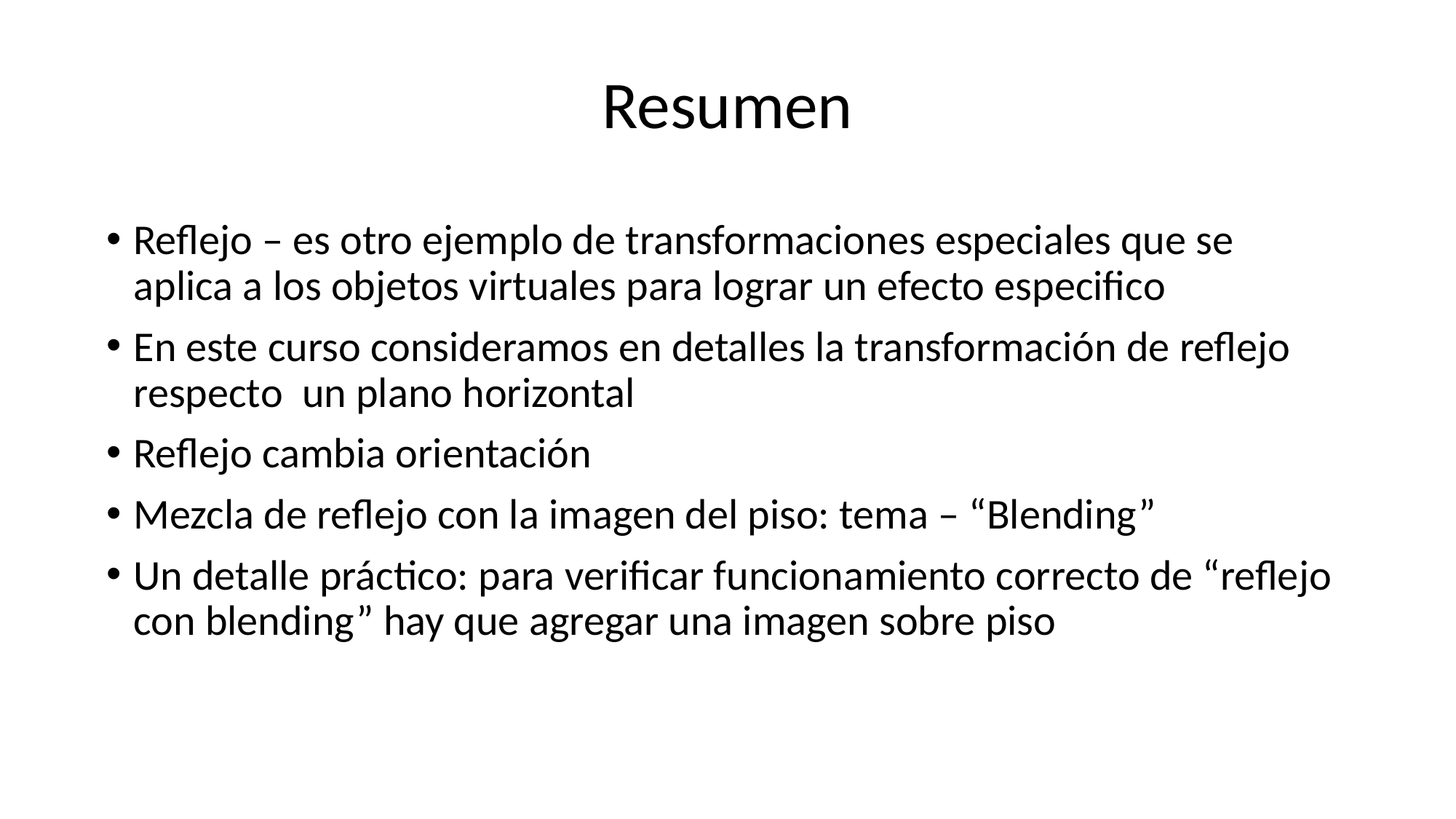

# Resumen
Reflejo – es otro ejemplo de transformaciones especiales que se aplica a los objetos virtuales para lograr un efecto especifico
En este curso consideramos en detalles la transformación de reflejo respecto  un plano horizontal
Reflejo cambia orientación
Mezcla de reflejo con la imagen del piso: tema – “Blending”
Un detalle práctico: para verificar funcionamiento correcto de “reflejo con blending” hay que agregar una imagen sobre piso